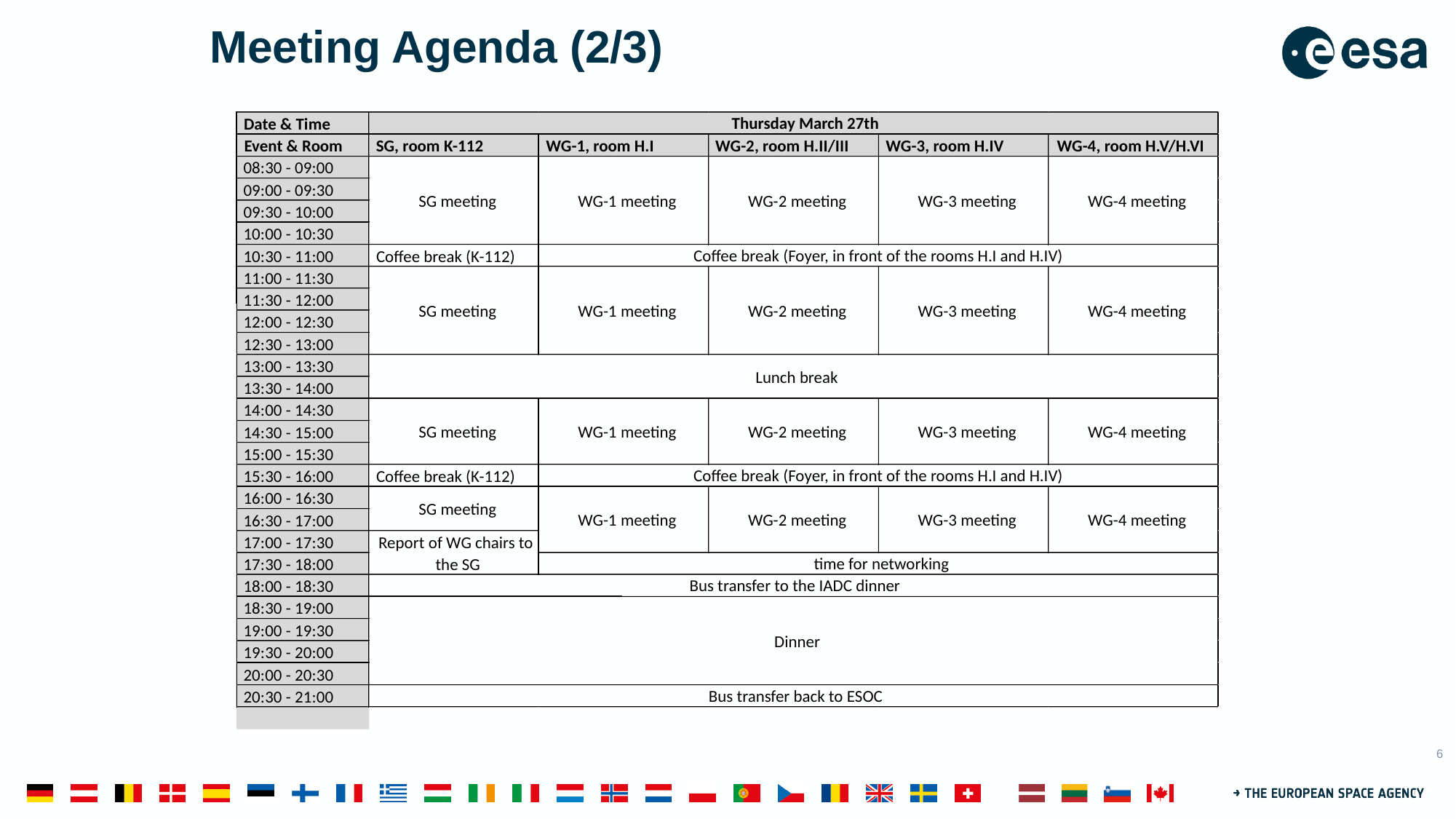

# Meeting Agenda (2/3)

Thursday March 27th

Date & Time

Event & Room
SG, room K-112
WG-1, room H.I
WG-2, room H.II/III
WG-3, room H.IV
WG-4, room H.V/H.VI

08:30 - 09:00

09:00 - 09:30
SG meeting
WG-1 meeting
WG-2 meeting
WG-3 meeting
WG-4 meeting

09:30 - 10:00

10:00 - 10:30

Coffee break (Foyer, in front of the rooms H.I and H.IV)
10:30 - 11:00
Coffee break (K-112)

11:00 - 11:30

11:30 - 12:00
SG meeting
WG-1 meeting
WG-2 meeting
WG-3 meeting
WG-4 meeting

12:00 - 12:30

12:30 - 13:00

13:00 - 13:30
Lunch break

13:30 - 14:00

14:00 - 14:30

SG meeting
WG-1 meeting
WG-2 meeting
WG-3 meeting
WG-4 meeting
14:30 - 15:00

15:00 - 15:30

Coffee break (Foyer, in front of the rooms H.I and H.IV)
15:30 - 16:00
Coffee break (K-112)

16:00 - 16:30
SG meeting

WG-1 meeting
WG-2 meeting
WG-3 meeting
WG-4 meeting
16:30 - 17:00

17:00 - 17:30
Report of WG chairs to

time for networking
17:30 - 18:00
the SG

Bus transfer to the IADC dinner
18:00 - 18:30

18:30 - 19:00

19:00 - 19:30
Dinner

19:30 - 20:00

20:00 - 20:30

Bus transfer back to ESOC
20:30 - 21:00